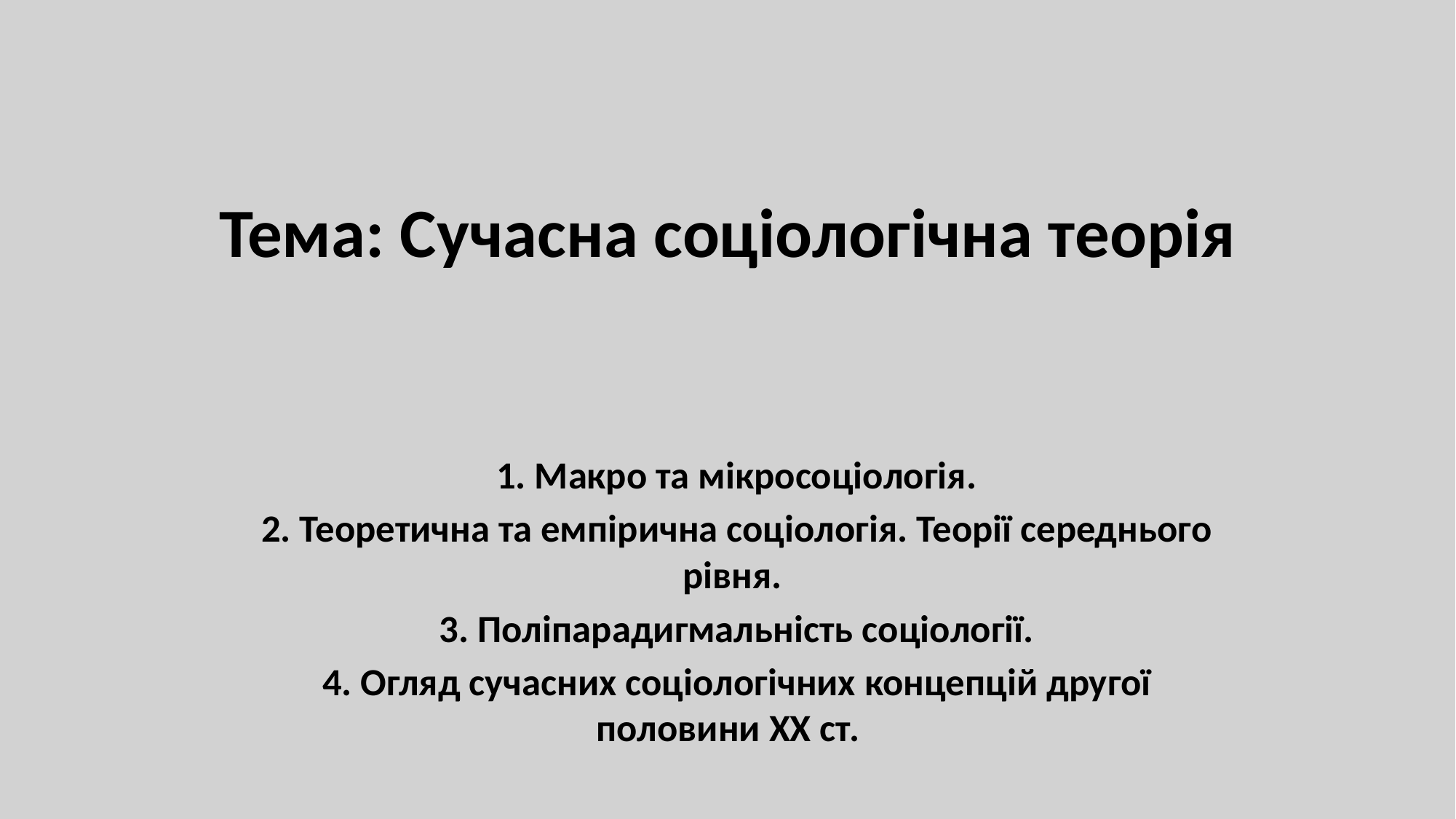

# Тема: Сучасна соціологічна теорія

 1. Макро та мікросоціологія.
2. Теоретична та емпірична соціологія. Теорії середнього рівня.
3. Поліпарадигмальність соціології.
4. Огляд сучасних соціологічних концепцій другої половини ХХ ст.